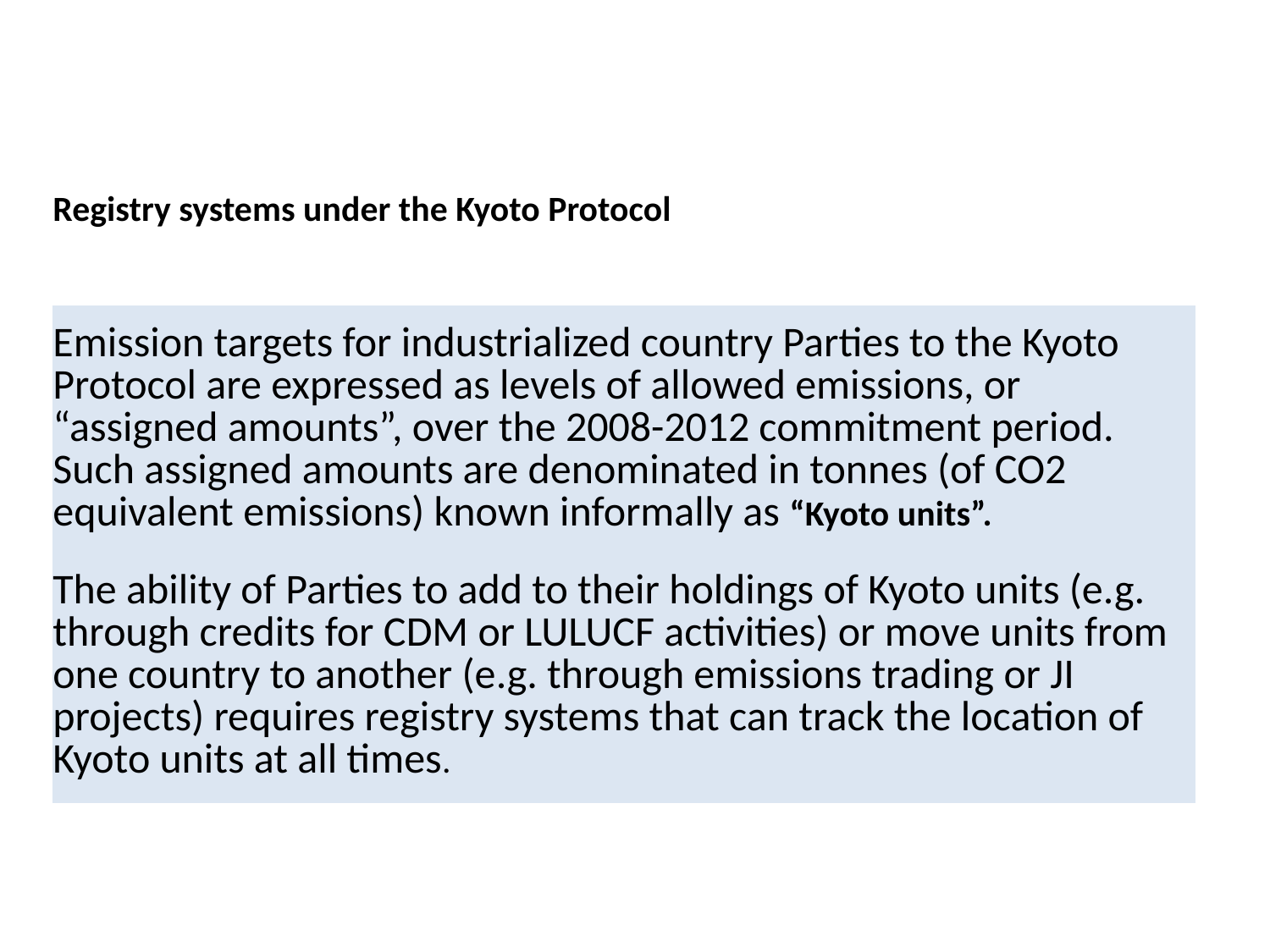

|  |
| --- |
|  |
| Registry systems under the Kyoto Protocol |
|  |
| Emission targets for industrialized country Parties to the Kyoto Protocol are expressed as levels of allowed emissions, or “assigned amounts”, over the 2008-2012 commitment period. Such assigned amounts are denominated in tonnes (of CO2 equivalent emissions) known informally as “Kyoto units”. The ability of Parties to add to their holdings of Kyoto units (e.g. through credits for CDM or LULUCF activities) or move units from one country to another (e.g. through emissions trading or JI projects) requires registry systems that can track the location of Kyoto units at all times. |